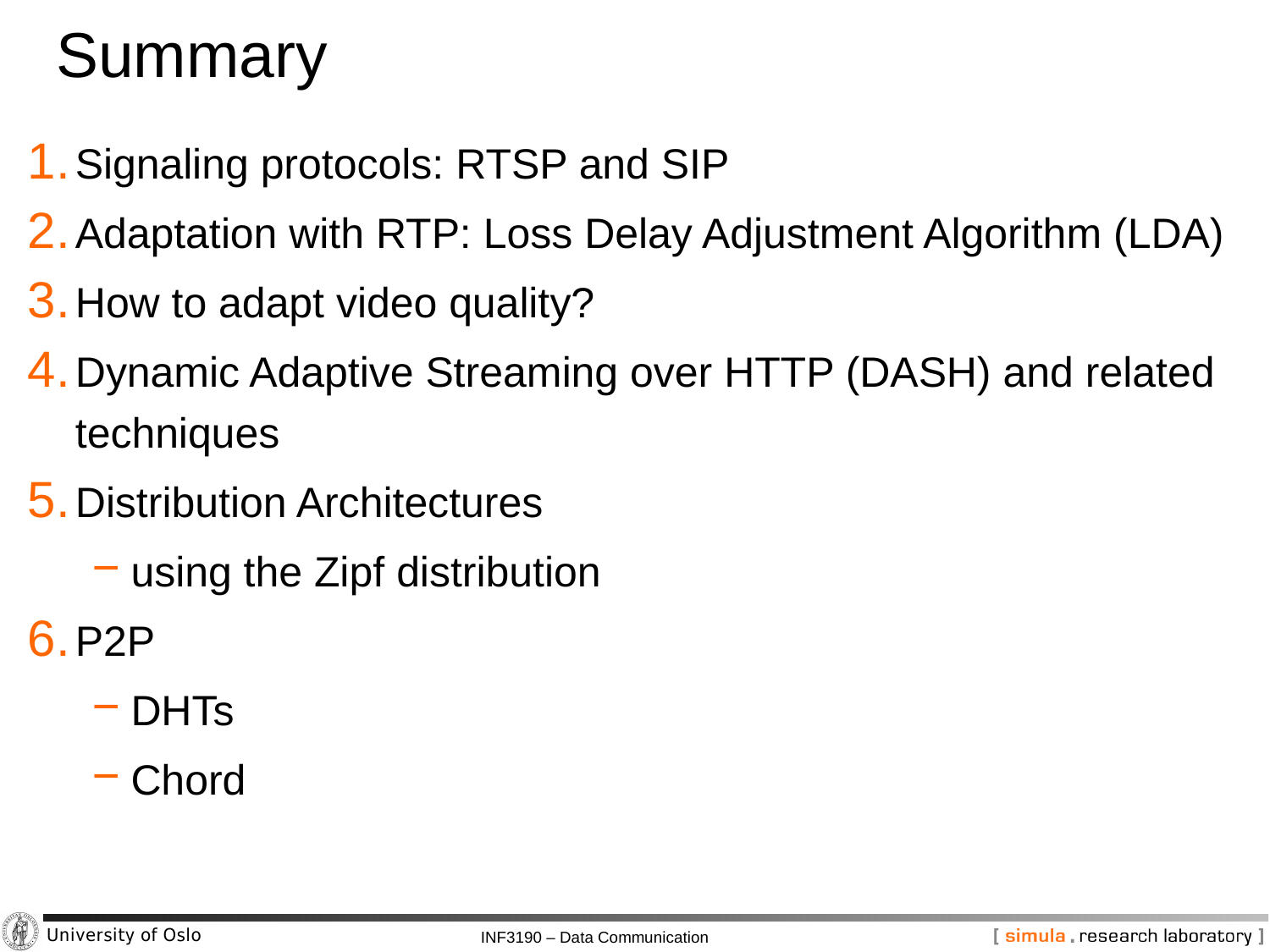

# Summary
Signaling protocols: RTSP and SIP
Adaptation with RTP: Loss Delay Adjustment Algorithm (LDA)
How to adapt video quality?
Dynamic Adaptive Streaming over HTTP (DASH) and related techniques
Distribution Architectures
using the Zipf distribution
P2P
DHTs
Chord